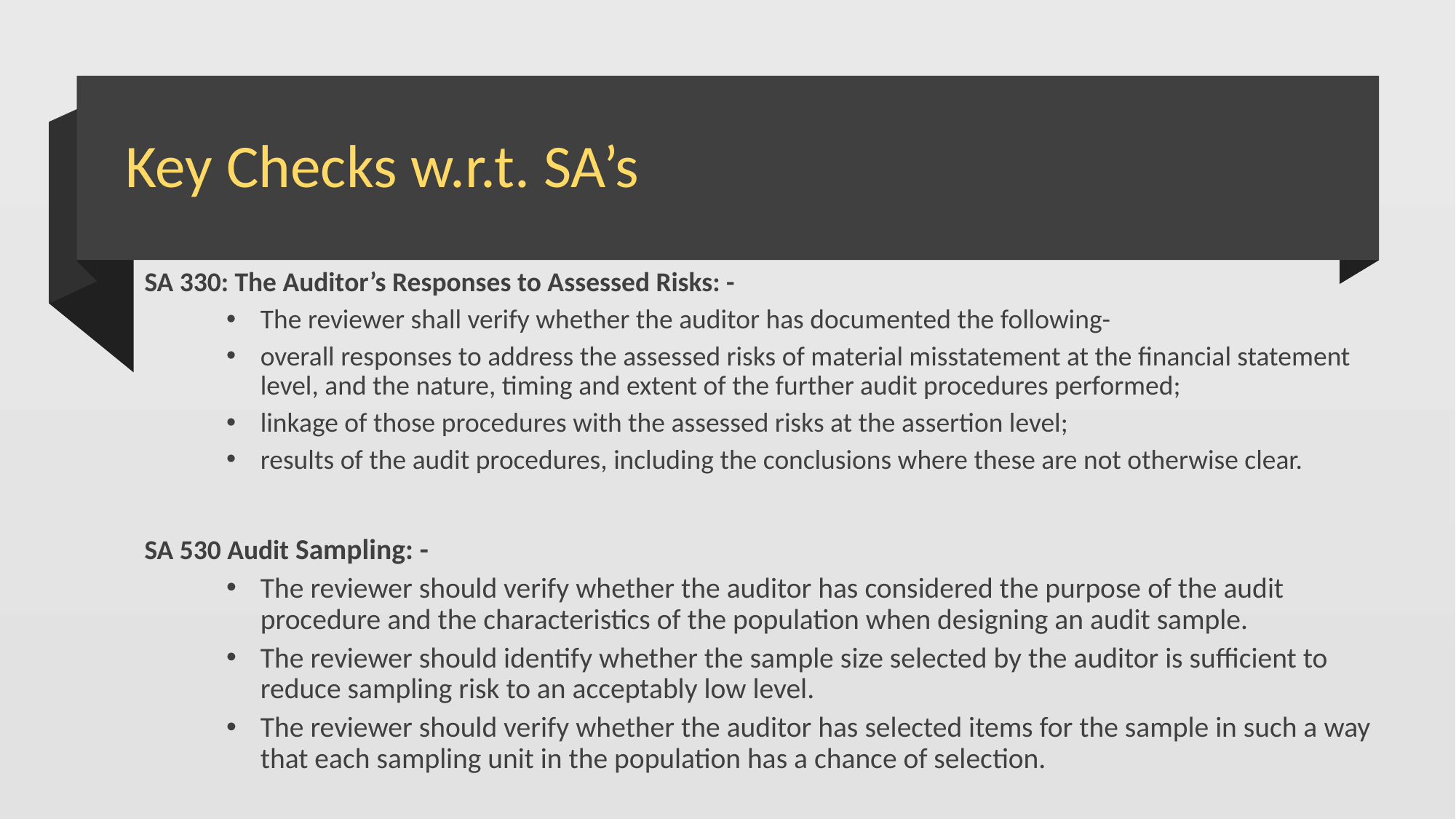

# Key Checks w.r.t. SA’s

SA 330: The Auditor’s Responses to Assessed Risks: -
The reviewer shall verify whether the auditor has documented the following-
overall responses to address the assessed risks of material misstatement at the financial statement level, and the nature, timing and extent of the further audit procedures performed;
linkage of those procedures with the assessed risks at the assertion level;
results of the audit procedures, including the conclusions where these are not otherwise clear.

SA 530 Audit Sampling: -
The reviewer should verify whether the auditor has considered the purpose of the audit procedure and the characteristics of the population when designing an audit sample.
The reviewer should identify whether the sample size selected by the auditor is sufficient to reduce sampling risk to an acceptably low level.
The reviewer should verify whether the auditor has selected items for the sample in such a way that each sampling unit in the population has a chance of selection.